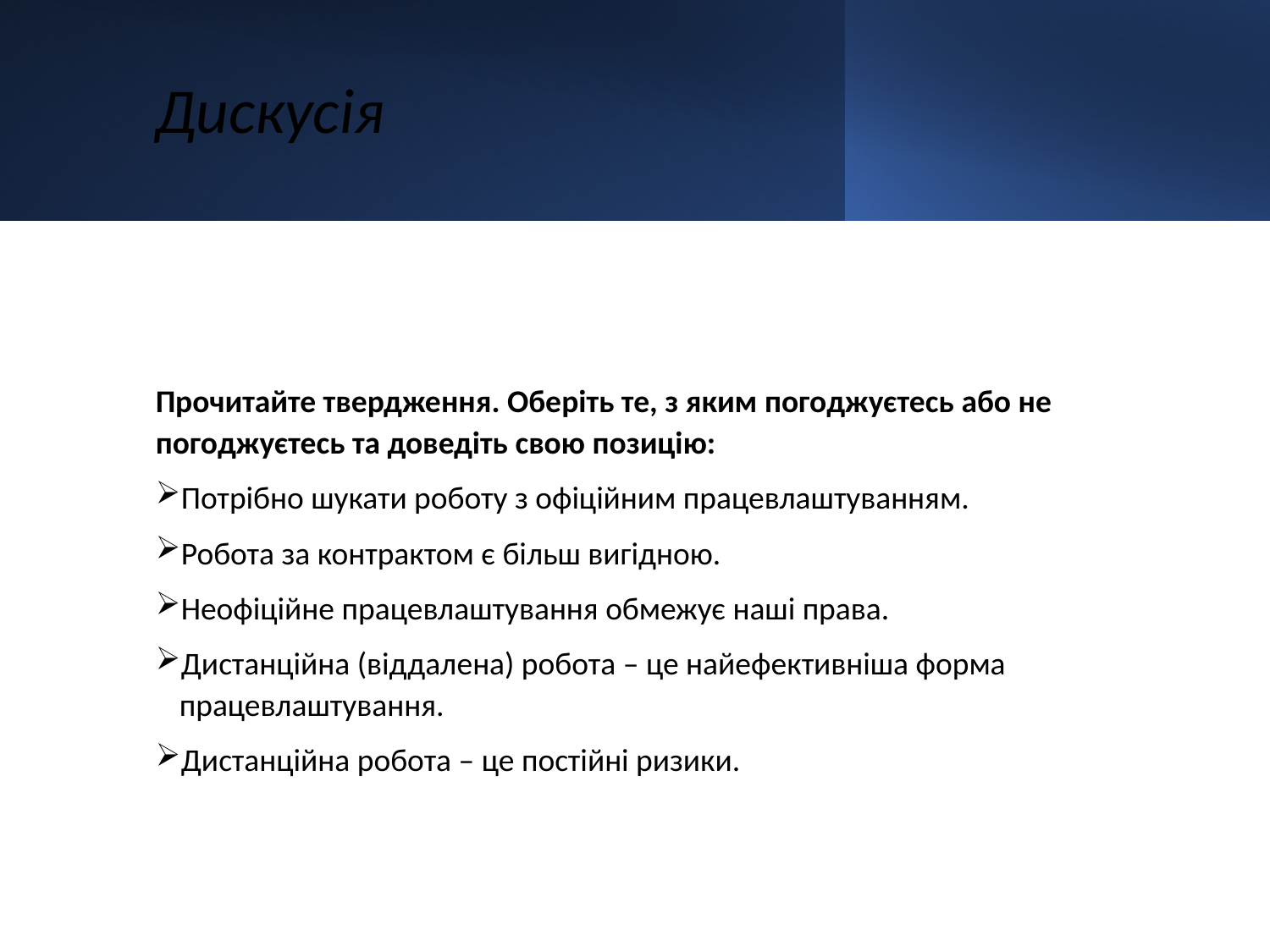

# Дискусія
Прочитайте твердження. Оберіть те, з яким погоджуєтесь або не погоджуєтесь та доведіть свою позицію:
Потрібно шукати роботу з офіційним працевлаштуванням.
Робота за контрактом є більш вигідною.
Неофіційне працевлаштування обмежує наші права.
Дистанційна (віддалена) робота – це найефективніша форма працевлаштування.
Дистанційна робота – це постійні ризики.